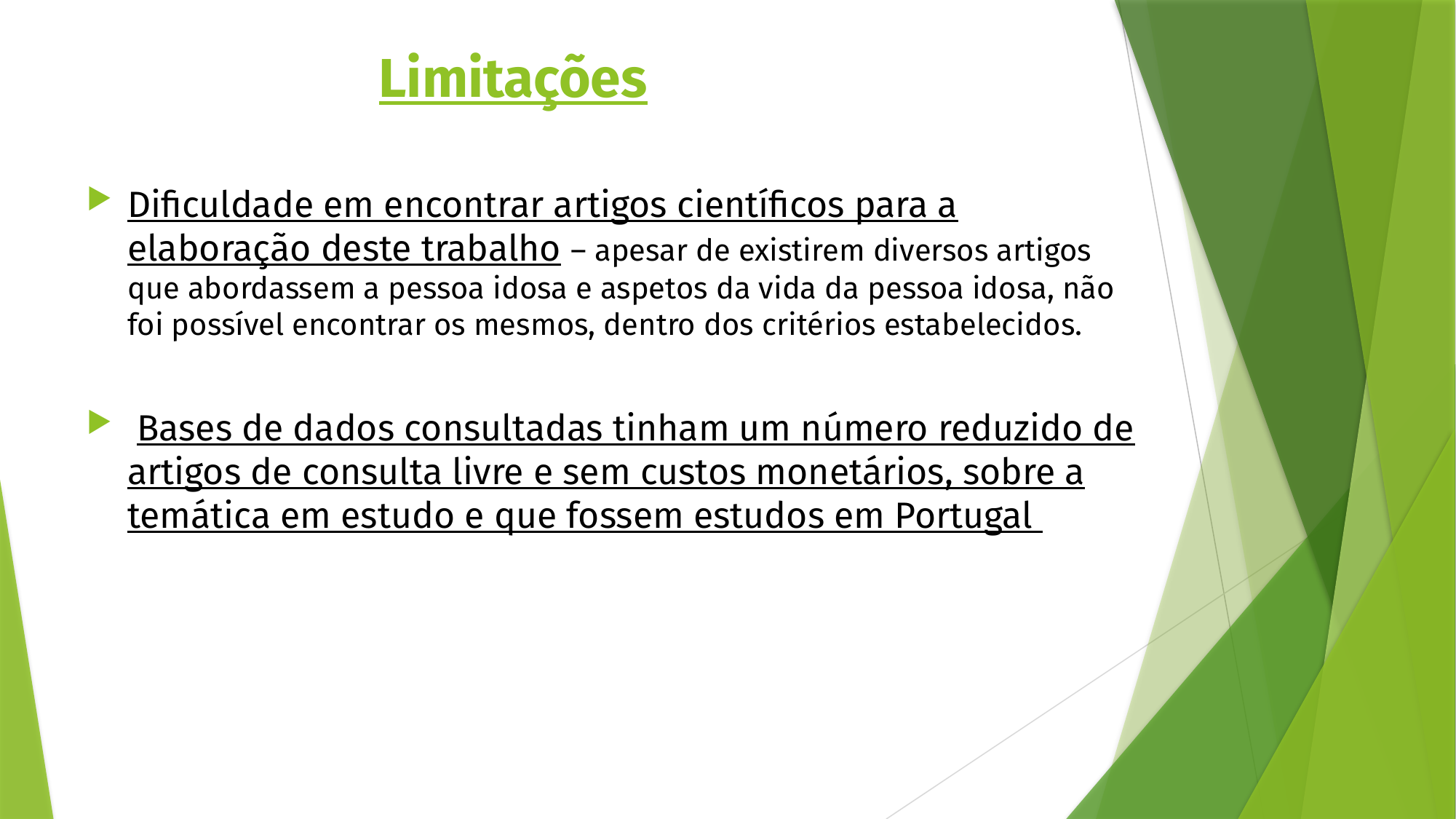

# Limitações
Dificuldade em encontrar artigos científicos para a elaboração deste trabalho – apesar de existirem diversos artigos que abordassem a pessoa idosa e aspetos da vida da pessoa idosa, não foi possível encontrar os mesmos, dentro dos critérios estabelecidos.

 Bases de dados consultadas tinham um número reduzido de artigos de consulta livre e sem custos monetários, sobre a temática em estudo e que fossem estudos em Portugal